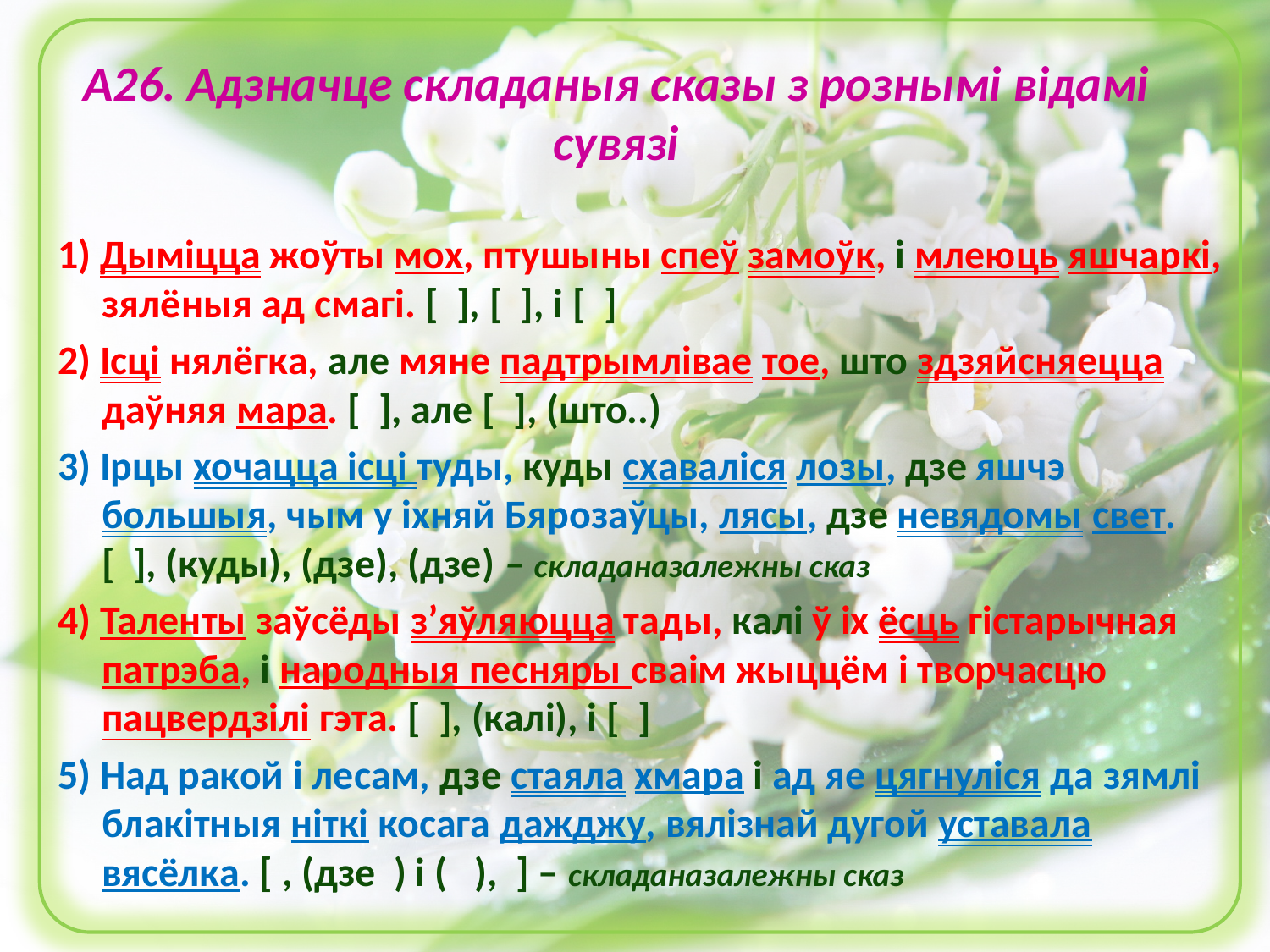

# А26. Адзначце складаныя сказы з рознымі відамі сувязі
1) Дыміцца жоўты мох, птушыны спеў замоўк, і млеюць яшчаркі, зялёныя ад смагі. [  ], [  ], і [  ]
2) Ісці нялёгка, але мяне падтрымлівае тое, што здзяйсняецца даўняя мара. [  ], але [  ], (што..)
3) Ірцы хочацца ісці туды, куды схаваліся лозы, дзе яшчэ большыя, чым у іхняй Бярозаўцы, лясы, дзе невядомы свет. [  ], (куды), (дзе), (дзе) – складаназалежны сказ
4) Таленты заўсёды з’яўляюцца тады, калі ў іх ёсць гістарычная патрэба, і народныя песняры сваім жыццём і творчасцю пацвердзілі гэта. [  ], (калі), і [  ]
5) Над ракой і лесам, дзе стаяла хмара і ад яе цягнуліся да зямлі блакітныя ніткі косага дажджу, вялізнай дугой уставала вясёлка. [ , (дзе  ) і (   ),  ] – складаназалежны сказ